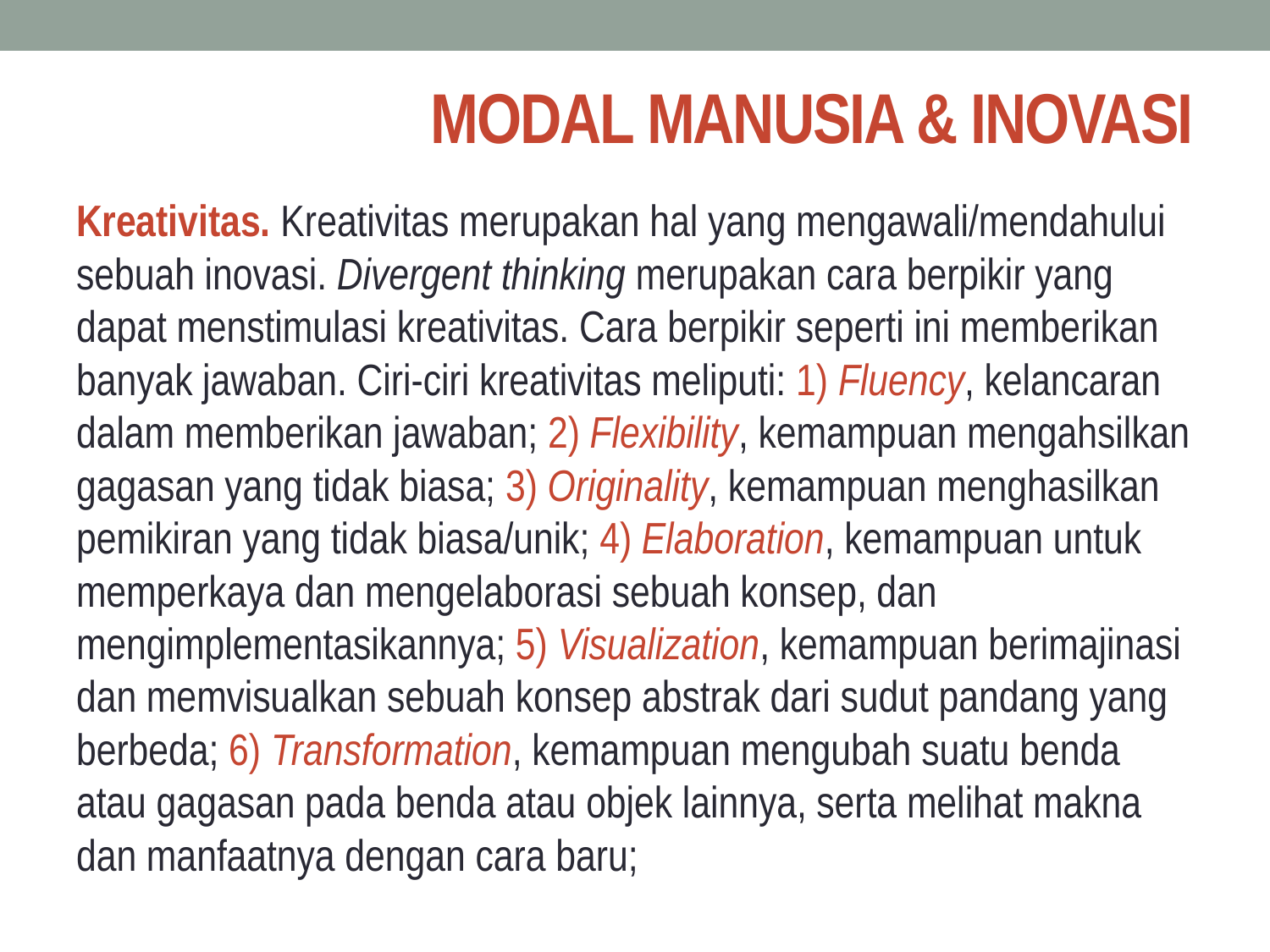

# MODAL MANUSIA & INOVASI
Kreativitas. Kreativitas merupakan hal yang mengawali/mendahului sebuah inovasi. Divergent thinking merupakan cara berpikir yang dapat menstimulasi kreativitas. Cara berpikir seperti ini memberikan banyak jawaban. Ciri-ciri kreativitas meliputi: 1) Fluency, kelancaran dalam memberikan jawaban; 2) Flexibility, kemampuan mengahsilkan gagasan yang tidak biasa; 3) Originality, kemampuan menghasilkan pemikiran yang tidak biasa/unik; 4) Elaboration, kemampuan untuk memperkaya dan mengelaborasi sebuah konsep, dan mengimplementasikannya; 5) Visualization, kemampuan berimajinasi dan memvisualkan sebuah konsep abstrak dari sudut pandang yang berbeda; 6) Transformation, kemampuan mengubah suatu benda atau gagasan pada benda atau objek lainnya, serta melihat makna dan manfaatnya dengan cara baru;